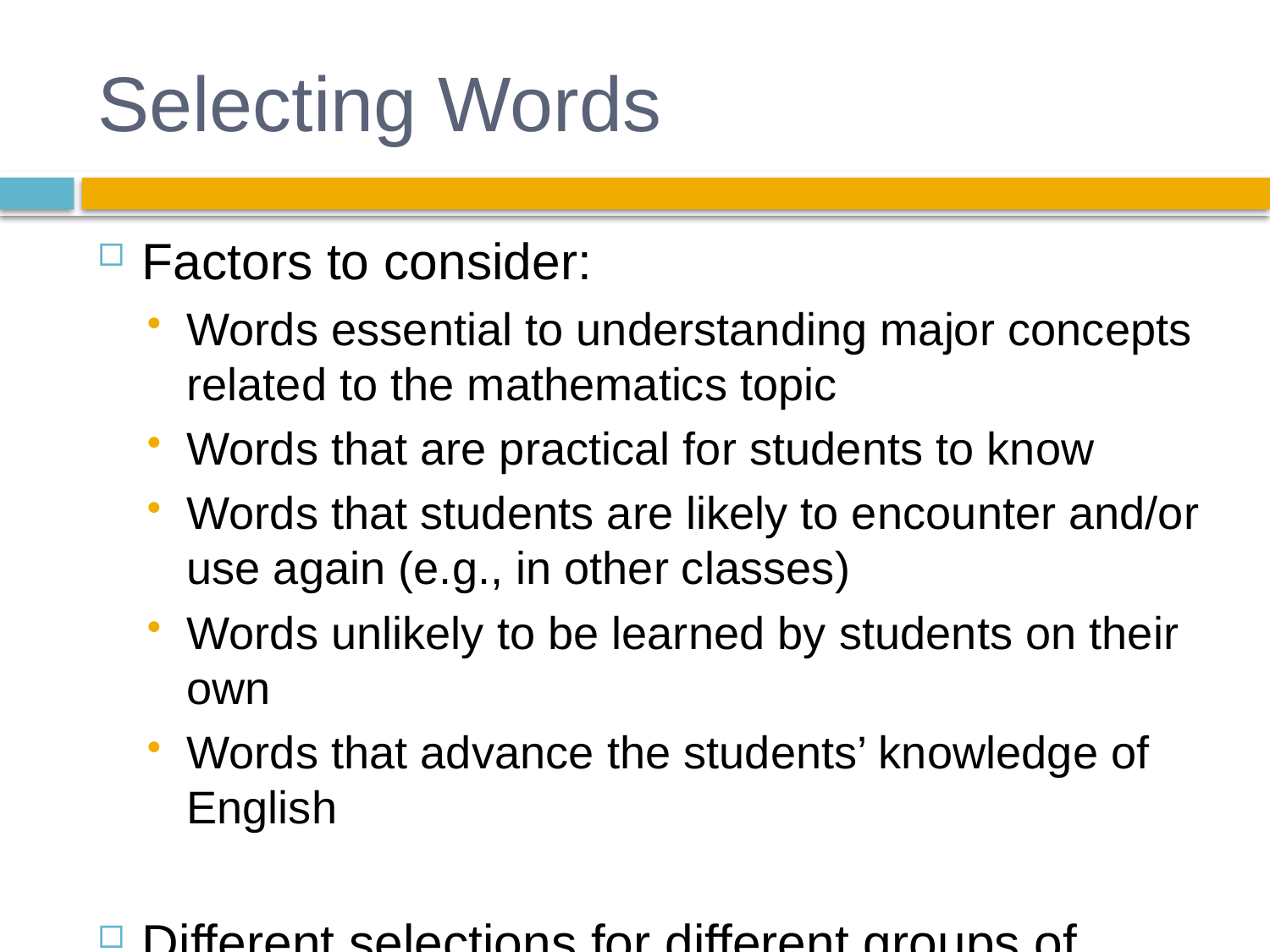

# Selecting Words
Factors to consider:
Words essential to understanding major concepts related to the mathematics topic
Words that are practical for students to know
Words that students are likely to encounter and/or use again (e.g., in other classes)
Words unlikely to be learned by students on their own
Words that advance the students’ knowledge of English

Different selections for different groups of students